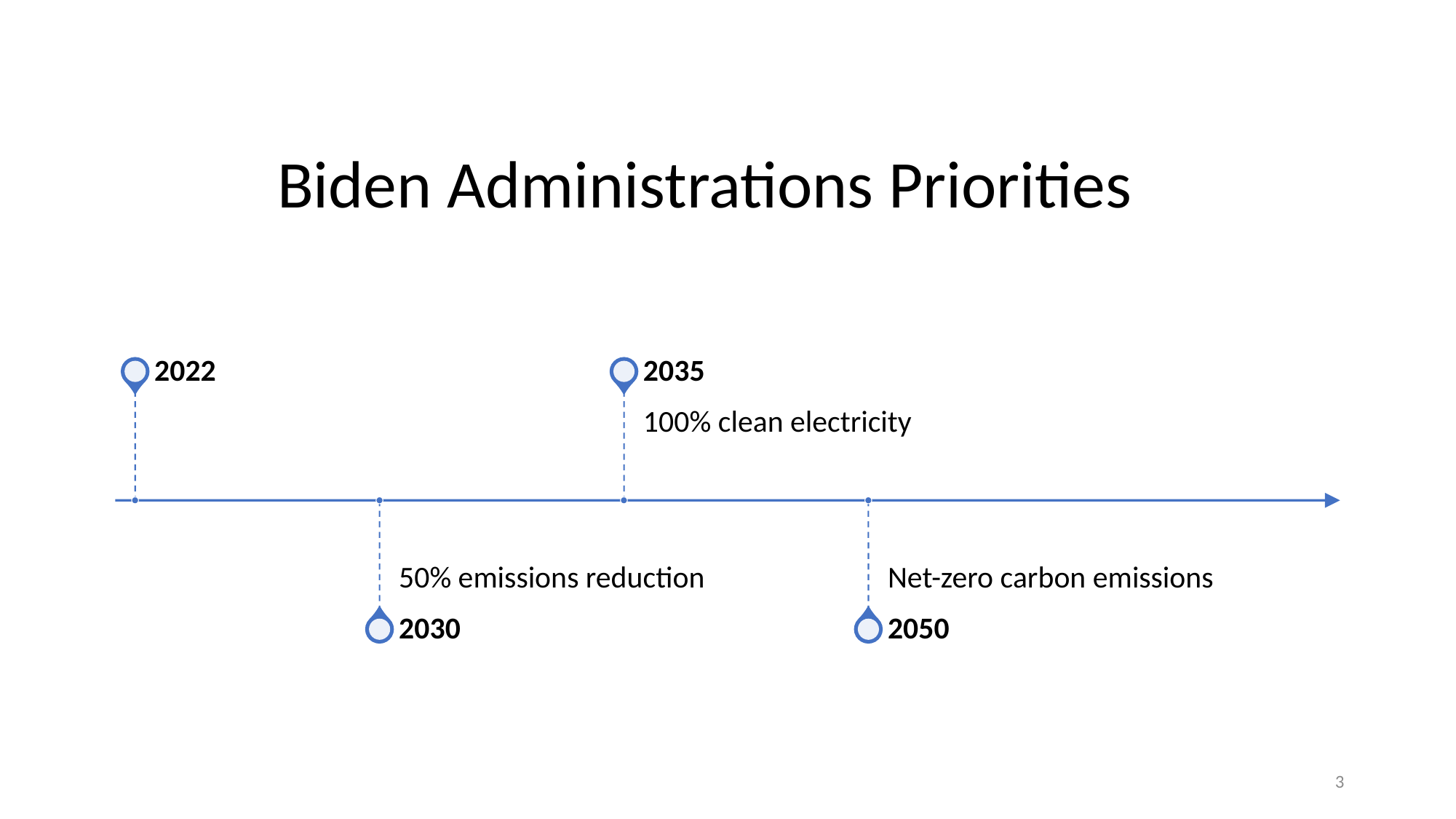

# Biden Administrations Priorities

2022
50% emissions reduction
2030
100% clean electricity
2035
Net-zero carbon emissions
2050
3